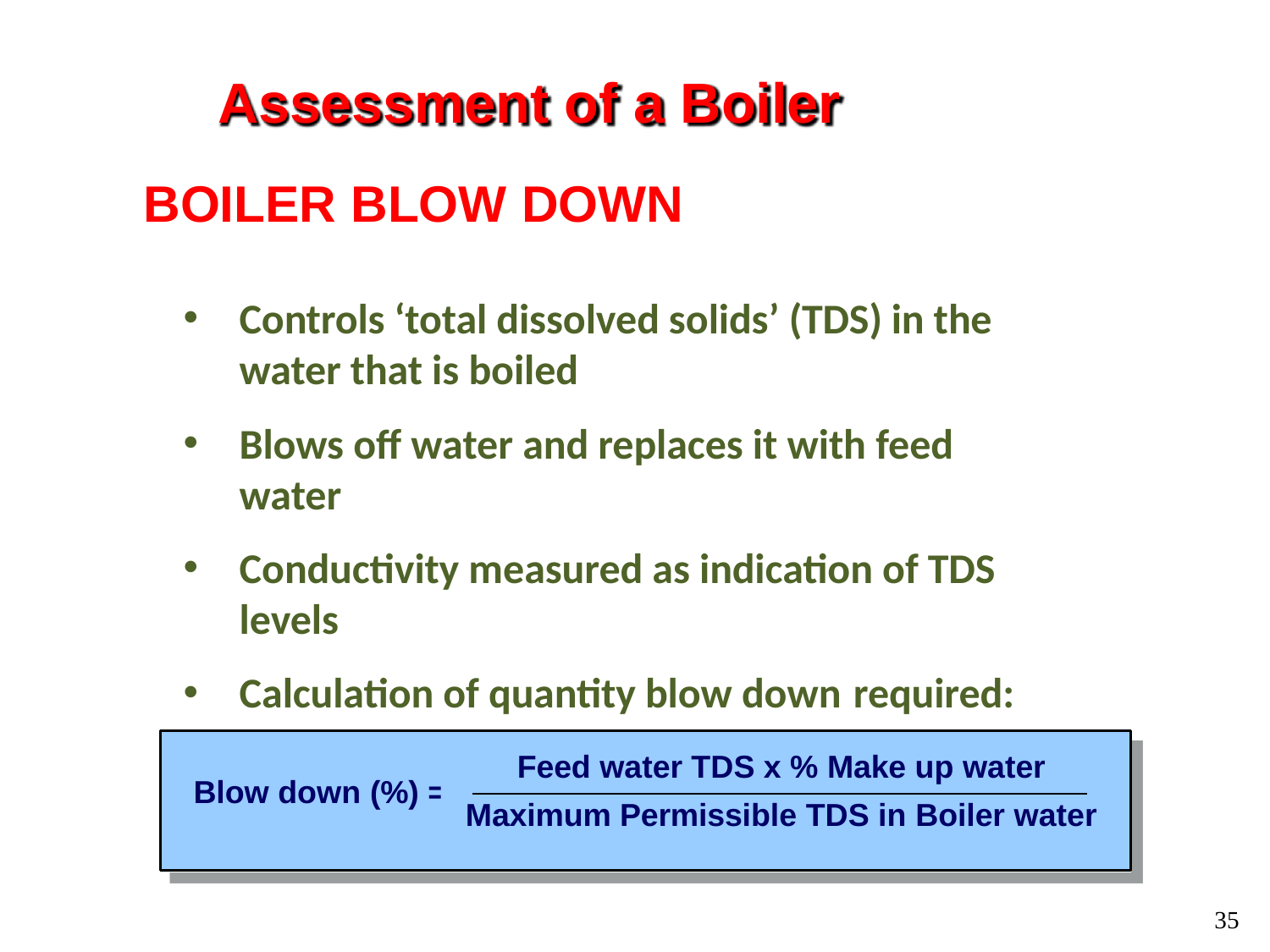

# Assessment of a Boiler
BOILER BLOW DOWN

Controls ‘total dissolved solids’ (TDS) in the  water that is boiled
Blows off water and replaces it with feed water
Conductivity measured as indication of TDS  levels
Calculation of quantity blow down required:

Feed water TDS x % Make up water
Maximum Permissible TDS in Boiler water

Blow down (%)
=

35